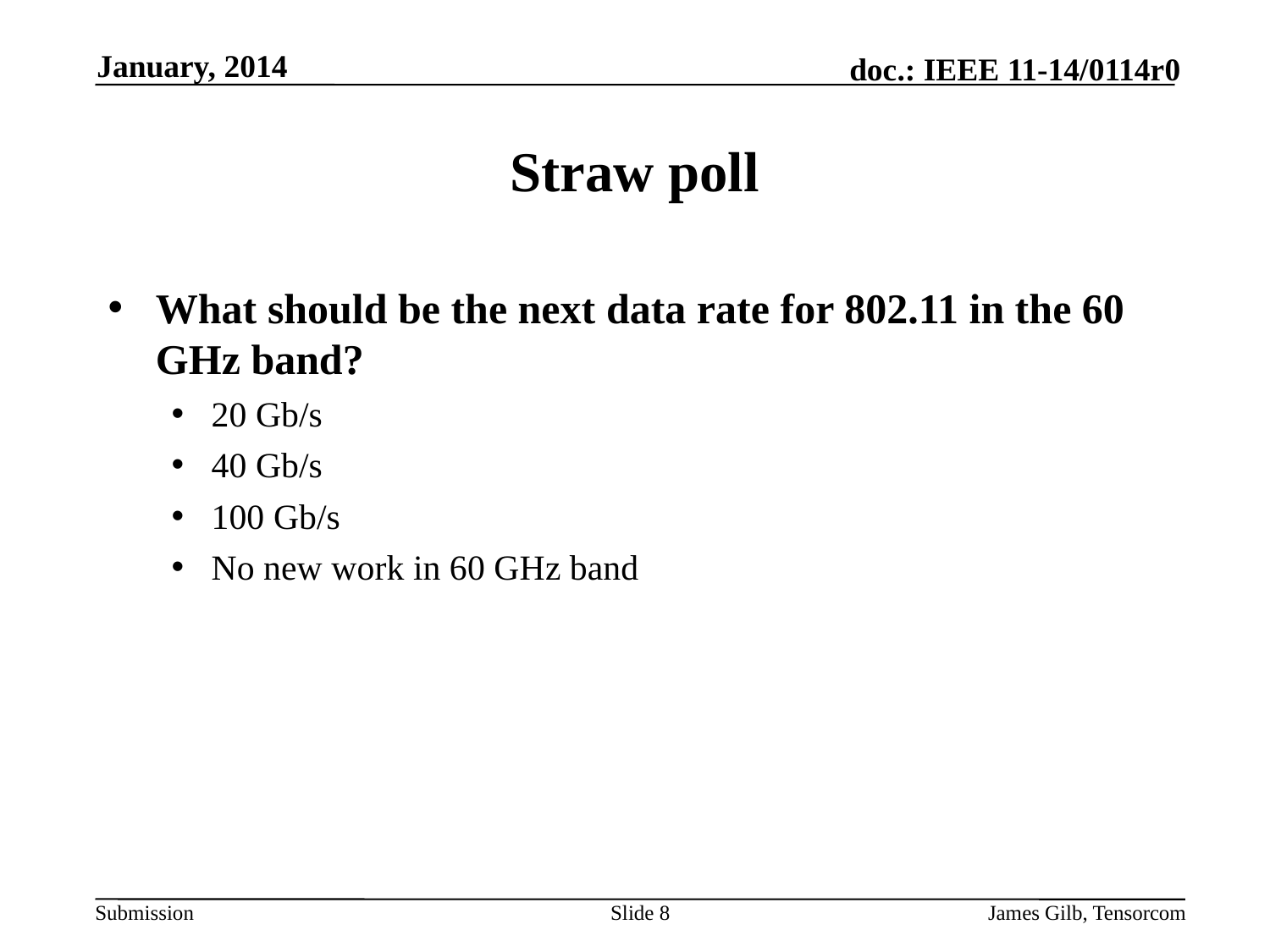

January, 2014
# Straw poll
What should be the next data rate for 802.11 in the 60 GHz band?
20 Gb/s
40 Gb/s
100 Gb/s
No new work in 60 GHz band

Slide 8
James Gilb, Tensorcom